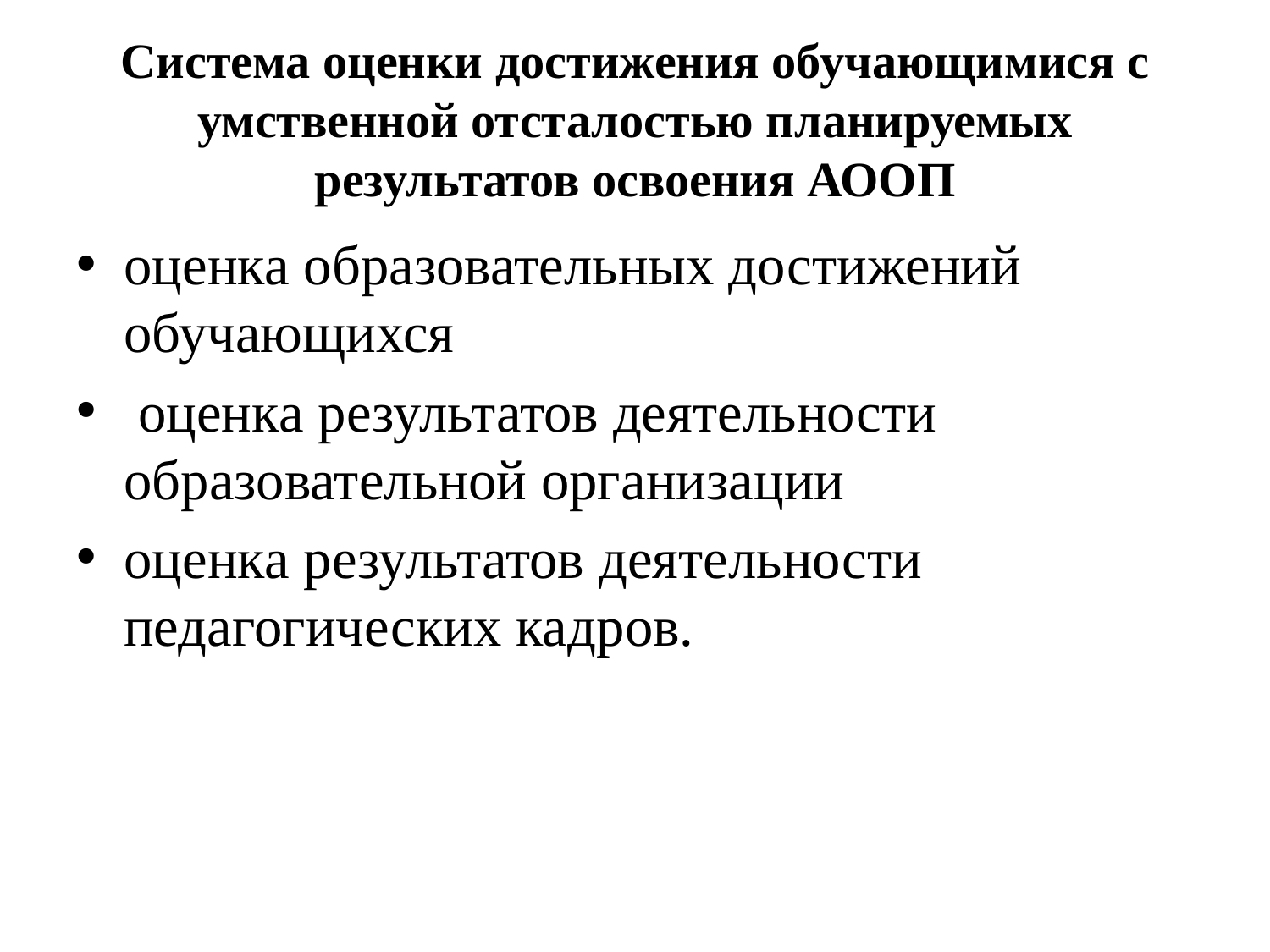

# Система оценки достижения обучающимися с умственной отсталостью планируемых результатов освоения АООП
оценка образовательных достижений обучающихся
 оценка результатов деятельности образовательной организации
оценка результатов деятельности педагогических кадров.